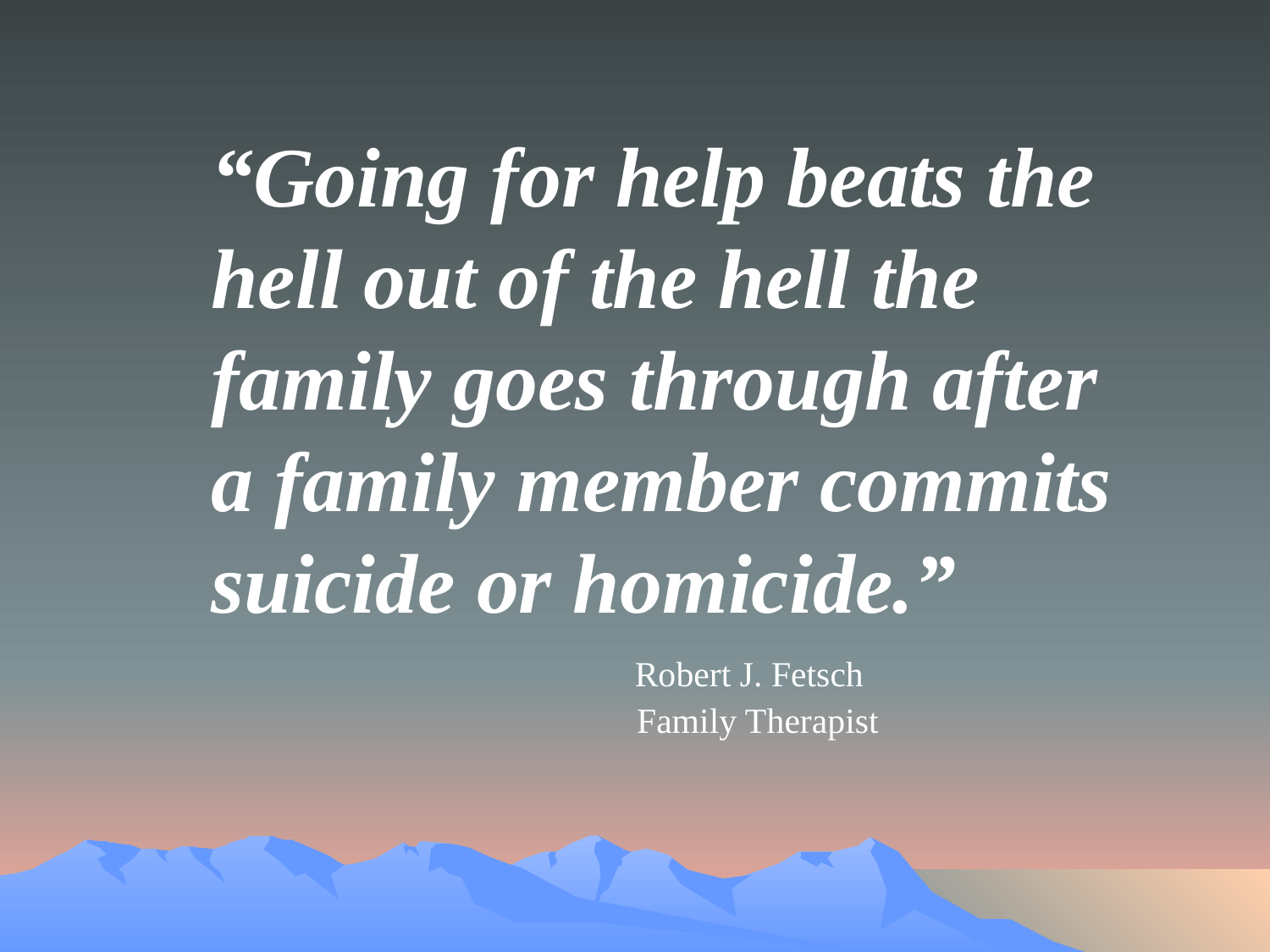

“Going for help beats the
hell out of the hell the
family goes through after
a family member commits
suicide or homicide.”
			   Robert J. Fetsch
			     Family Therapist